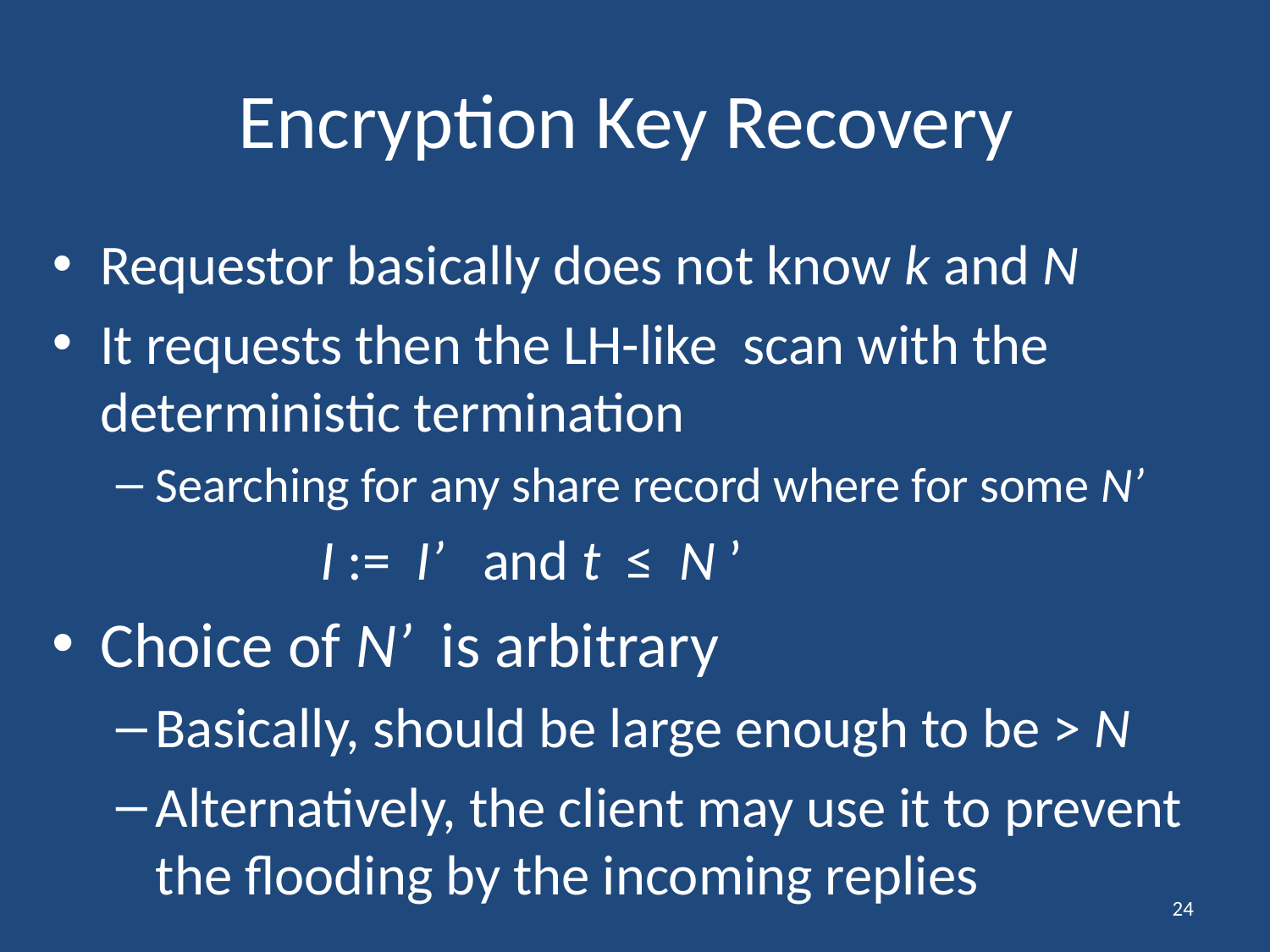

# Encryption Key Recovery
Requestor basically does not know k and N
It requests then the LH-like  scan with the deterministic termination
Searching for any share record where for some N’
 		   I :=  I’   and t  ≤  N ’
Choice of N’  is arbitrary
Basically, should be large enough to be > N
Alternatively, the client may use it to prevent the flooding by the incoming replies
24